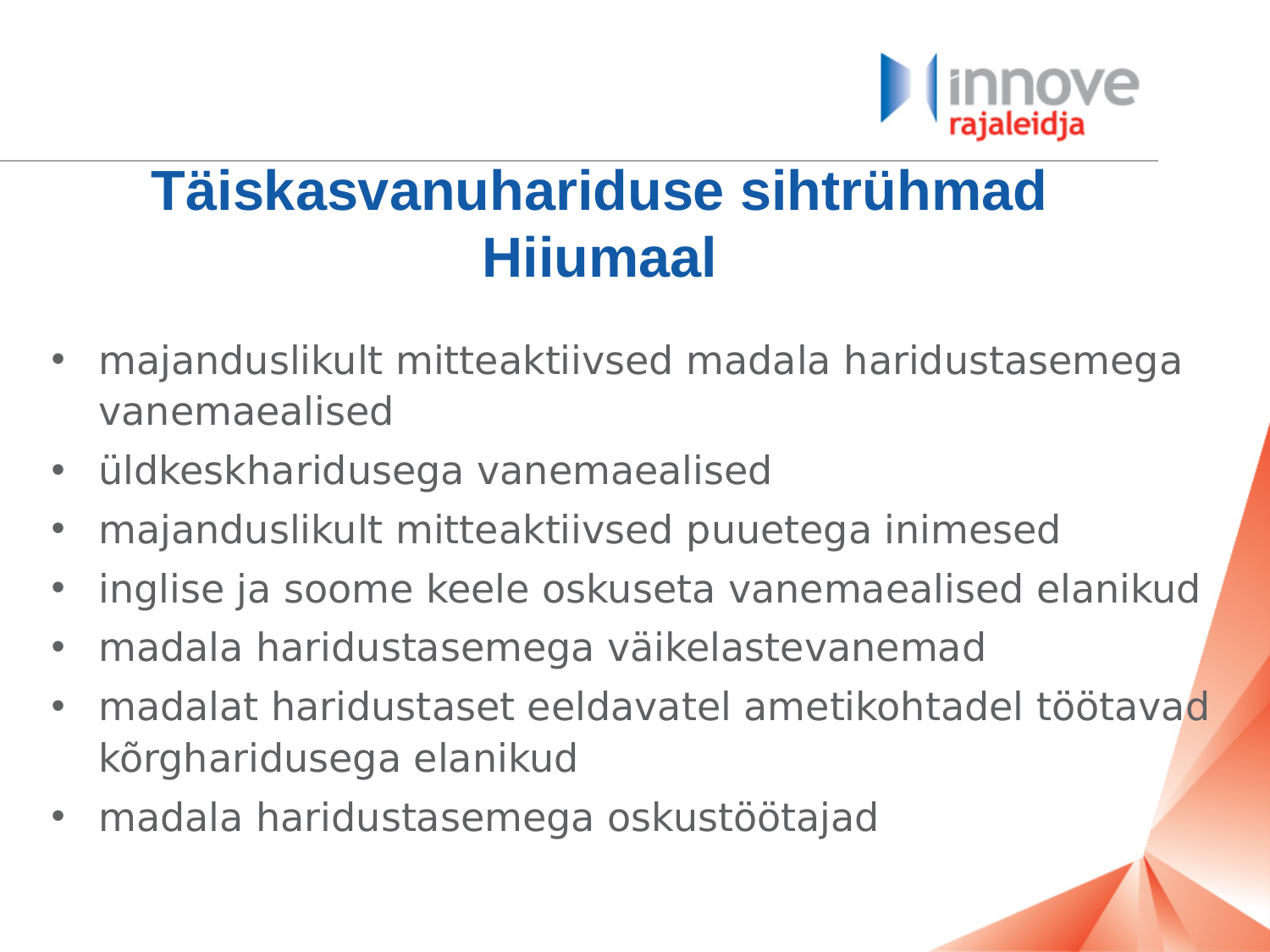

# Täiskasvanuhariduse sihtrühmad Hiiumaal
majanduslikult mitteaktiivsed madala haridustasemega vanemaealised
üldkeskharidusega vanemaealised
majanduslikult mitteaktiivsed puuetega inimesed
inglise ja soome keele oskuseta vanemaealised elanikud
madala haridustasemega väikelastevanemad
madalat haridustaset eeldavatel ametikohtadel töötavad kõrgharidusega elanikud
madala haridustasemega oskustöötajad